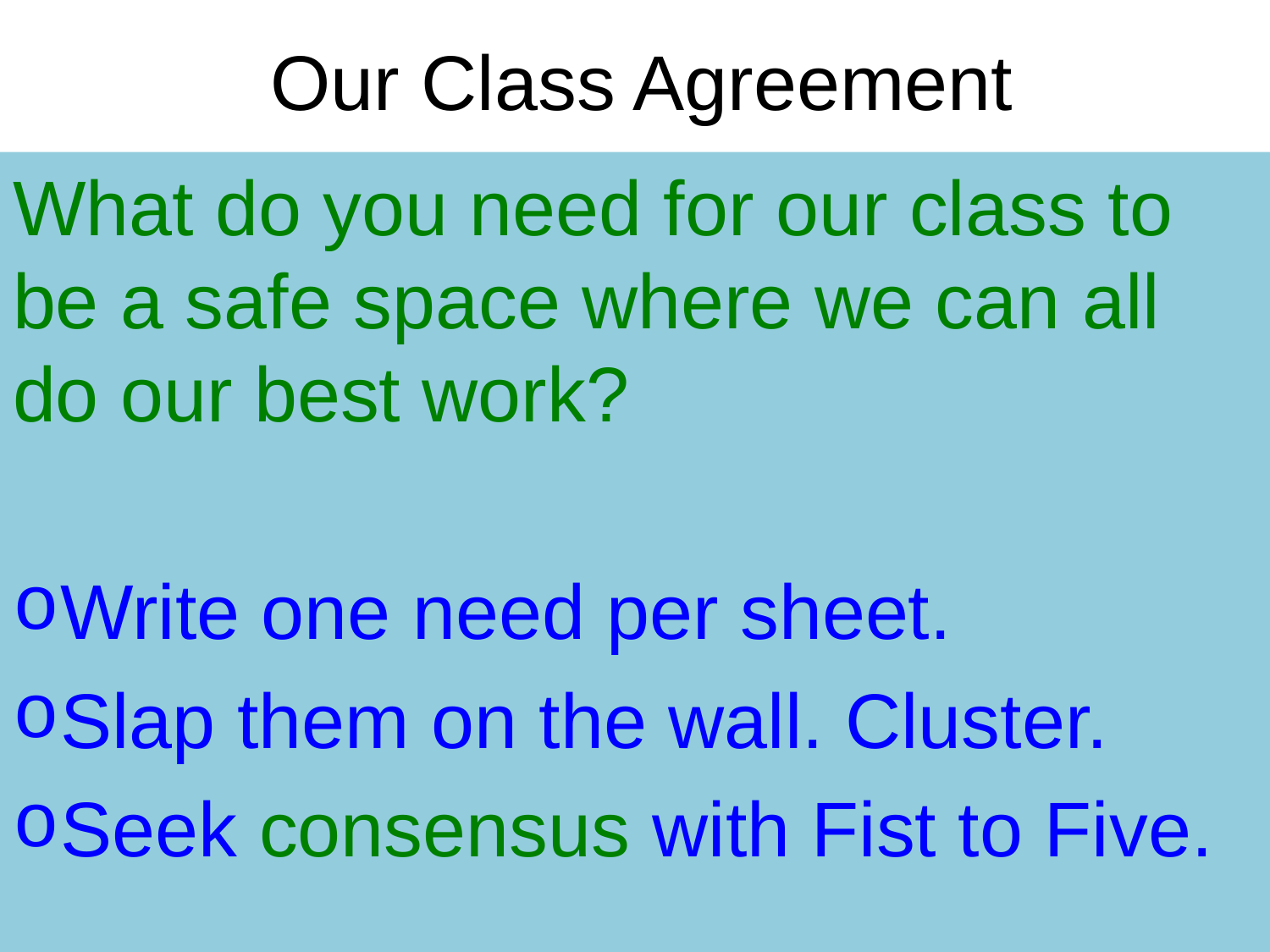

# Our Class Agreement
What do you need for our class to be a safe space where we can all do our best work?

Write one need per sheet.
Slap them on the wall. Cluster.
Seek consensus with Fist to Five.